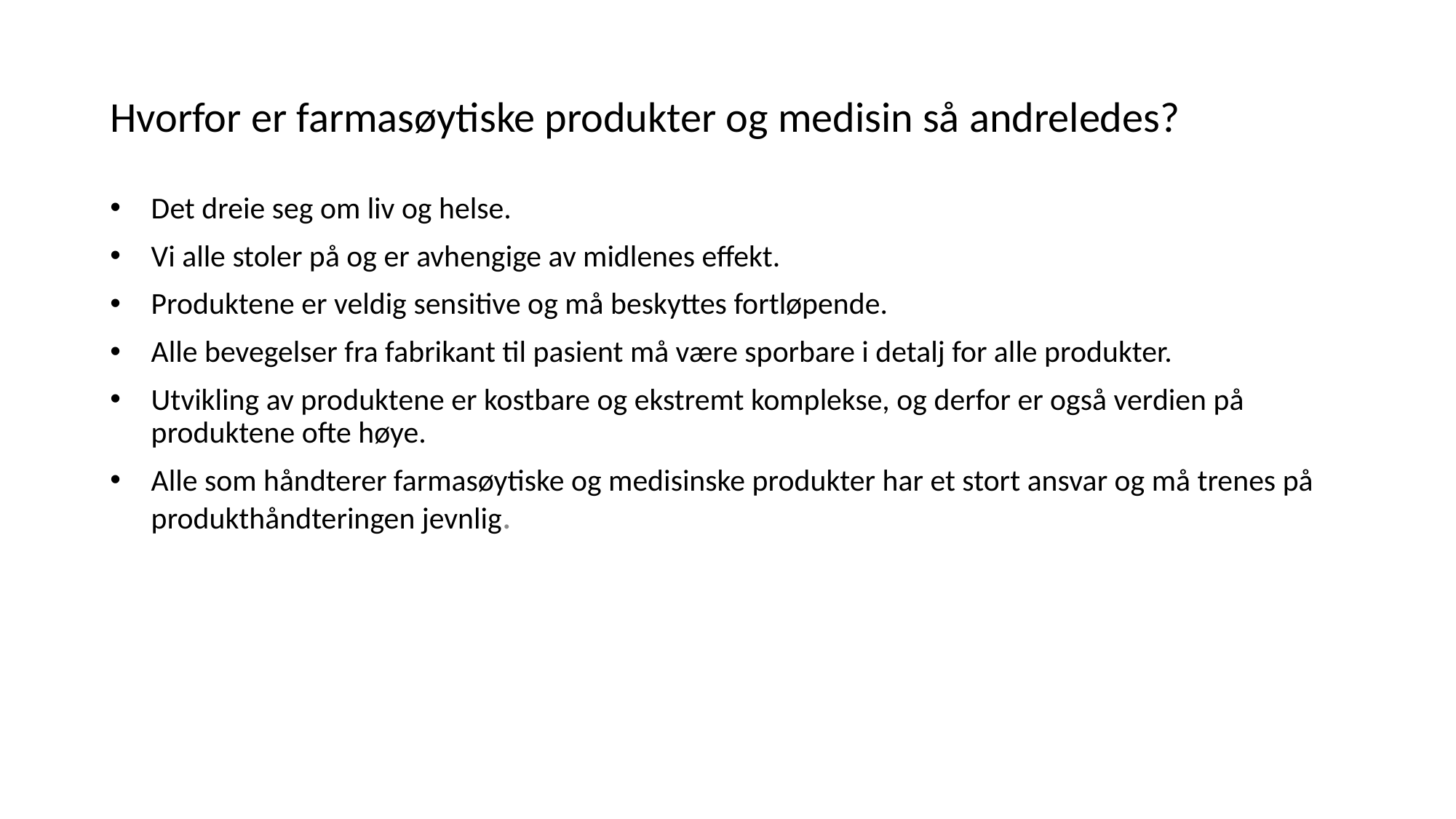

# Hvorfor er farmasøytiske produkter og medisin så andreledes?
Det dreie seg om liv og helse.
Vi alle stoler på og er avhengige av midlenes effekt.
Produktene er veldig sensitive og må beskyttes fortløpende.
Alle bevegelser fra fabrikant til pasient må være sporbare i detalj for alle produkter.
Utvikling av produktene er kostbare og ekstremt komplekse, og derfor er også verdien på produktene ofte høye.
Alle som håndterer farmasøytiske og medisinske produkter har et stort ansvar og må trenes på produkthåndteringen jevnlig.